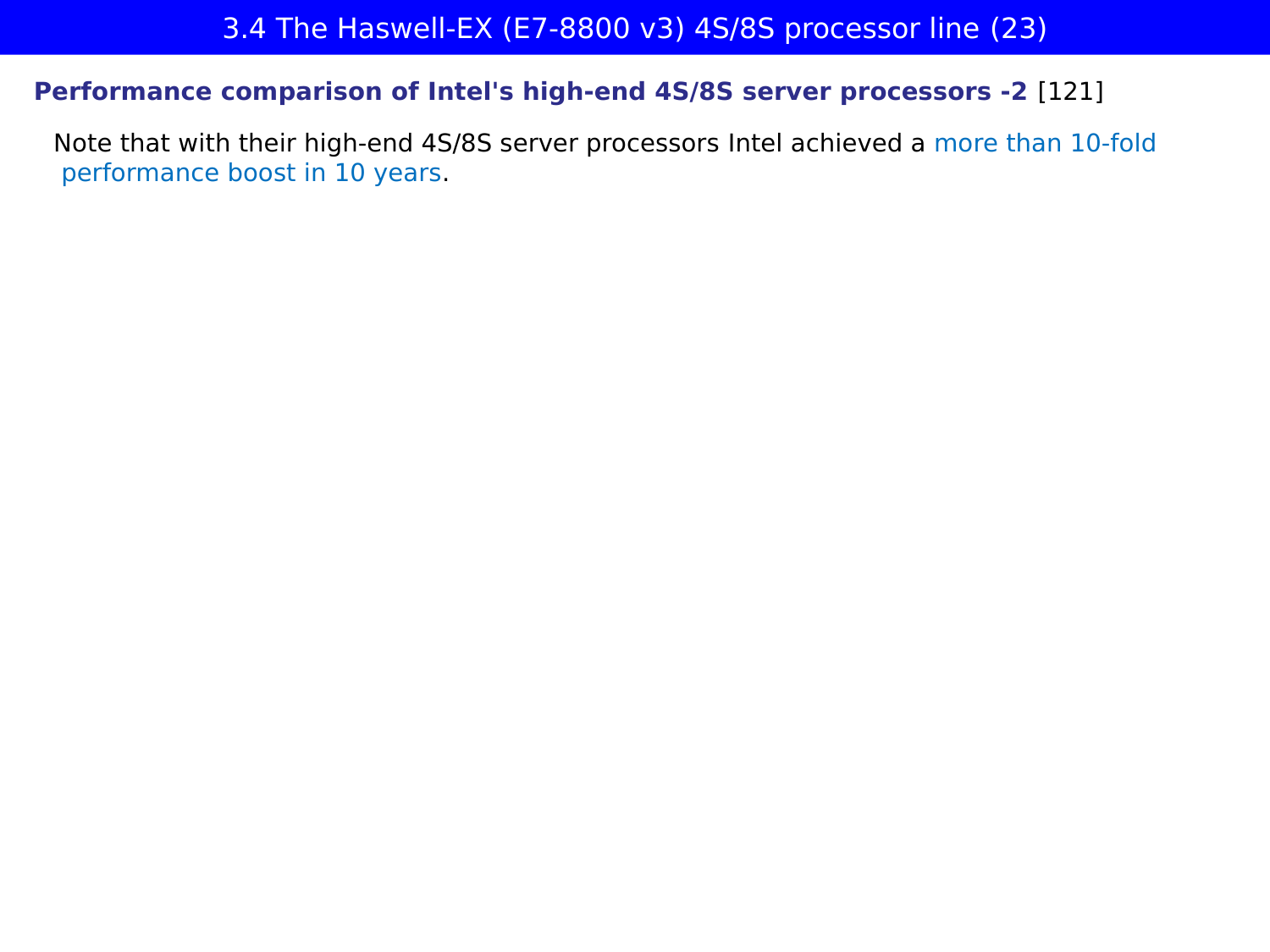

# 3.4 The Haswell-EX (E7-8800 v3) 4S/8S processor line (23)
Performance comparison of Intel's high-end 4S/8S server processors -2 [121]
Note that with their high-end 4S/8S server processors Intel achieved a more than 10-fold
 performance boost in 10 years.